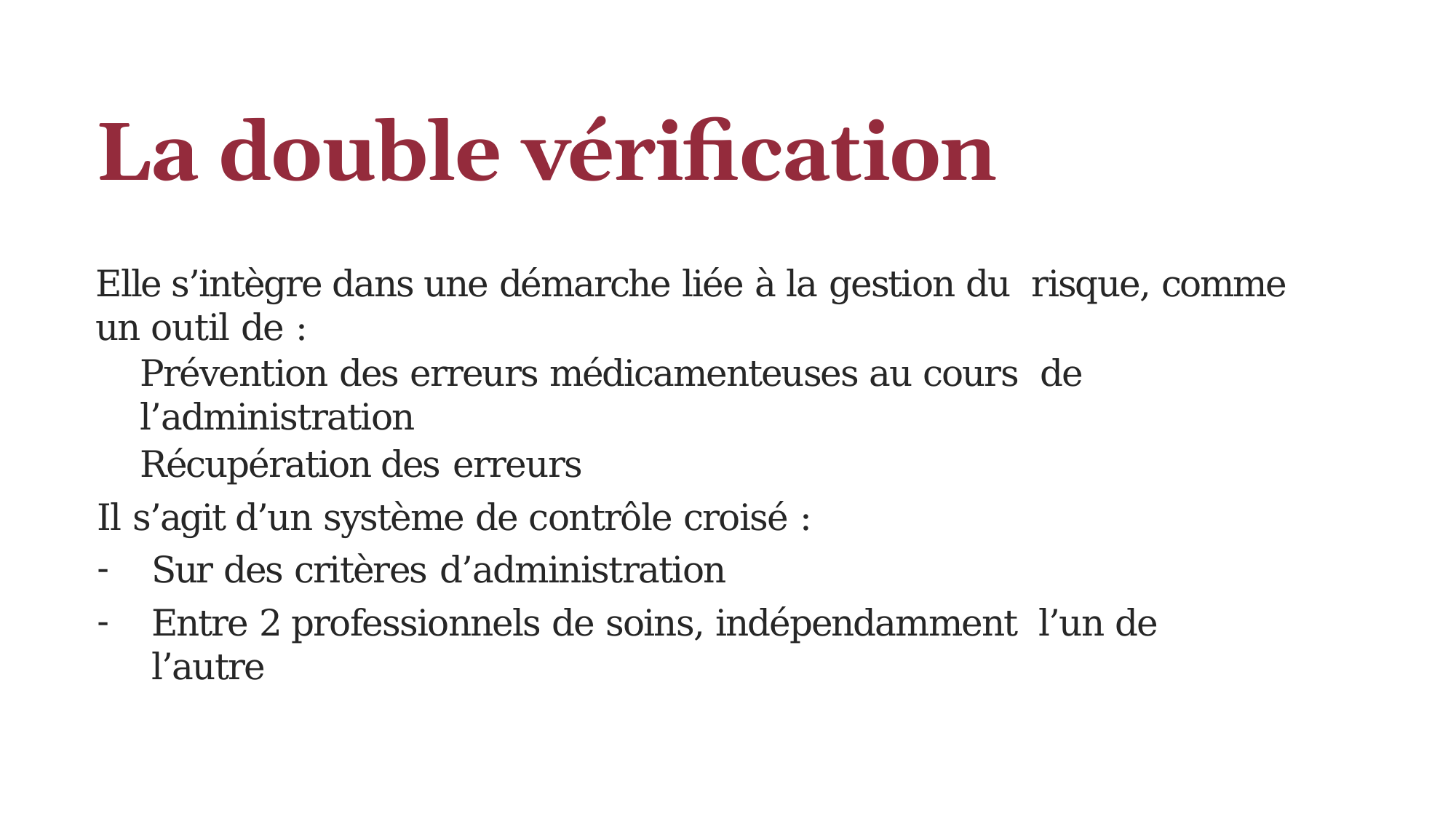

# La double vérification
Elle s’intègre dans une démarche liée à la gestion du  risque, comme un outil de :
Prévention des erreurs médicamenteuses au cours  de l’administration
Récupération des erreurs
Il s’agit d’un système de contrôle croisé :
Sur des critères d’administration
Entre 2 professionnels de soins, indépendamment  l’un de l’autre